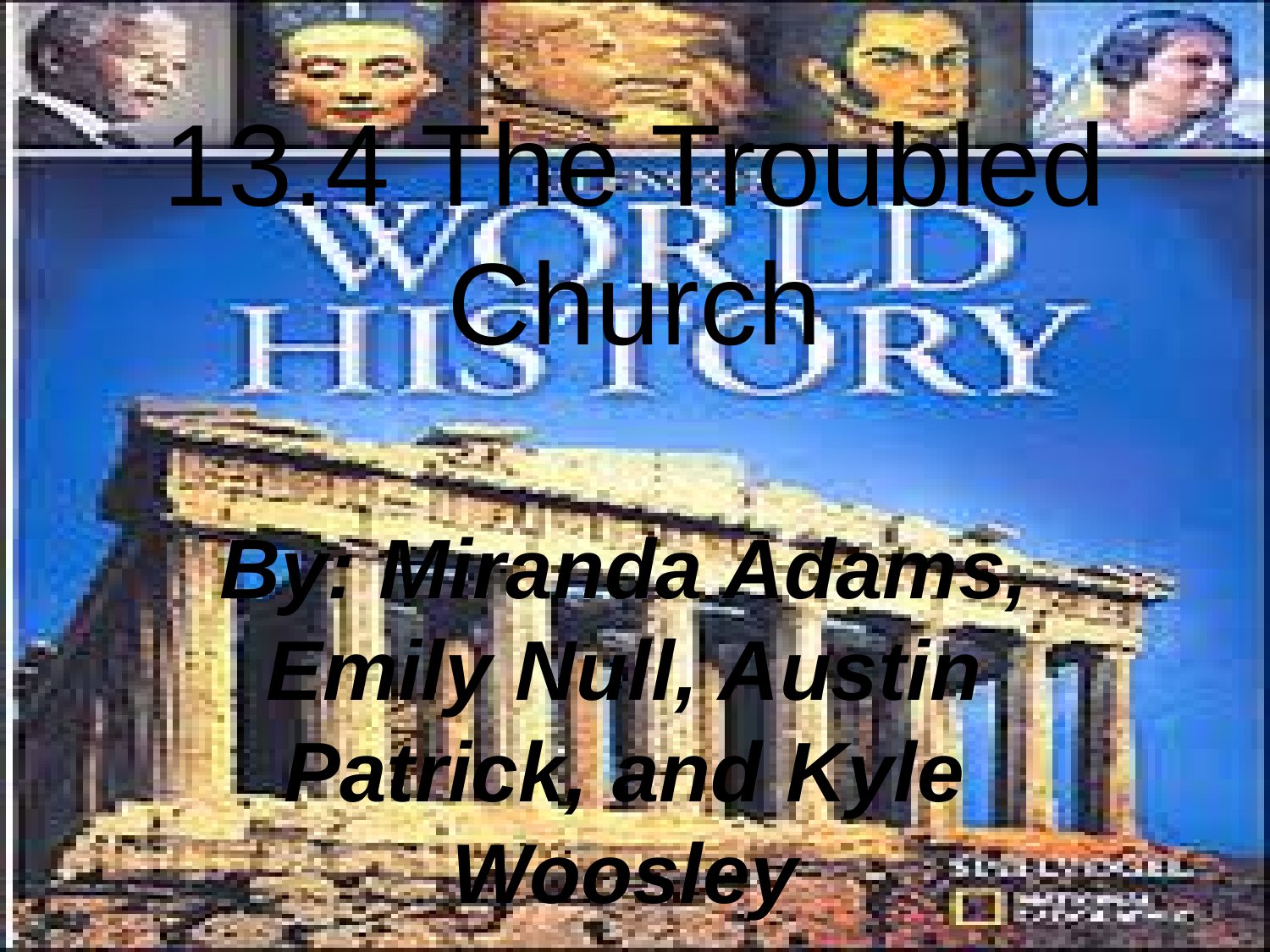

# 13.4 The Troubled Church
By: Miranda Adams, Emily Null, Austin Patrick, and Kyle Woosley